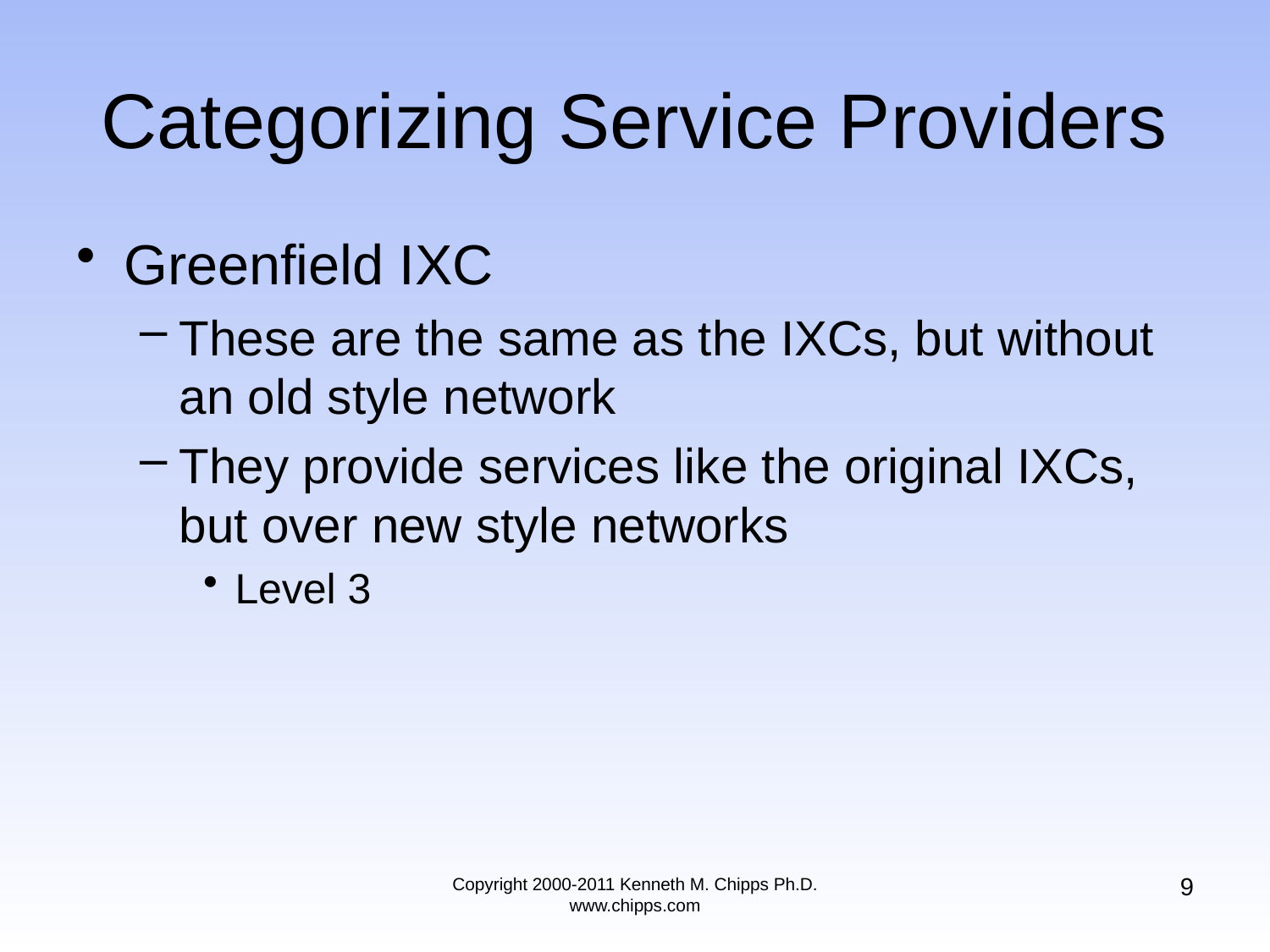

# Categorizing Service Providers
Greenfield IXC
These are the same as the IXCs, but without an old style network
They provide services like the original IXCs, but over new style networks
Level 3
9
Copyright 2000-2011 Kenneth M. Chipps Ph.D. www.chipps.com